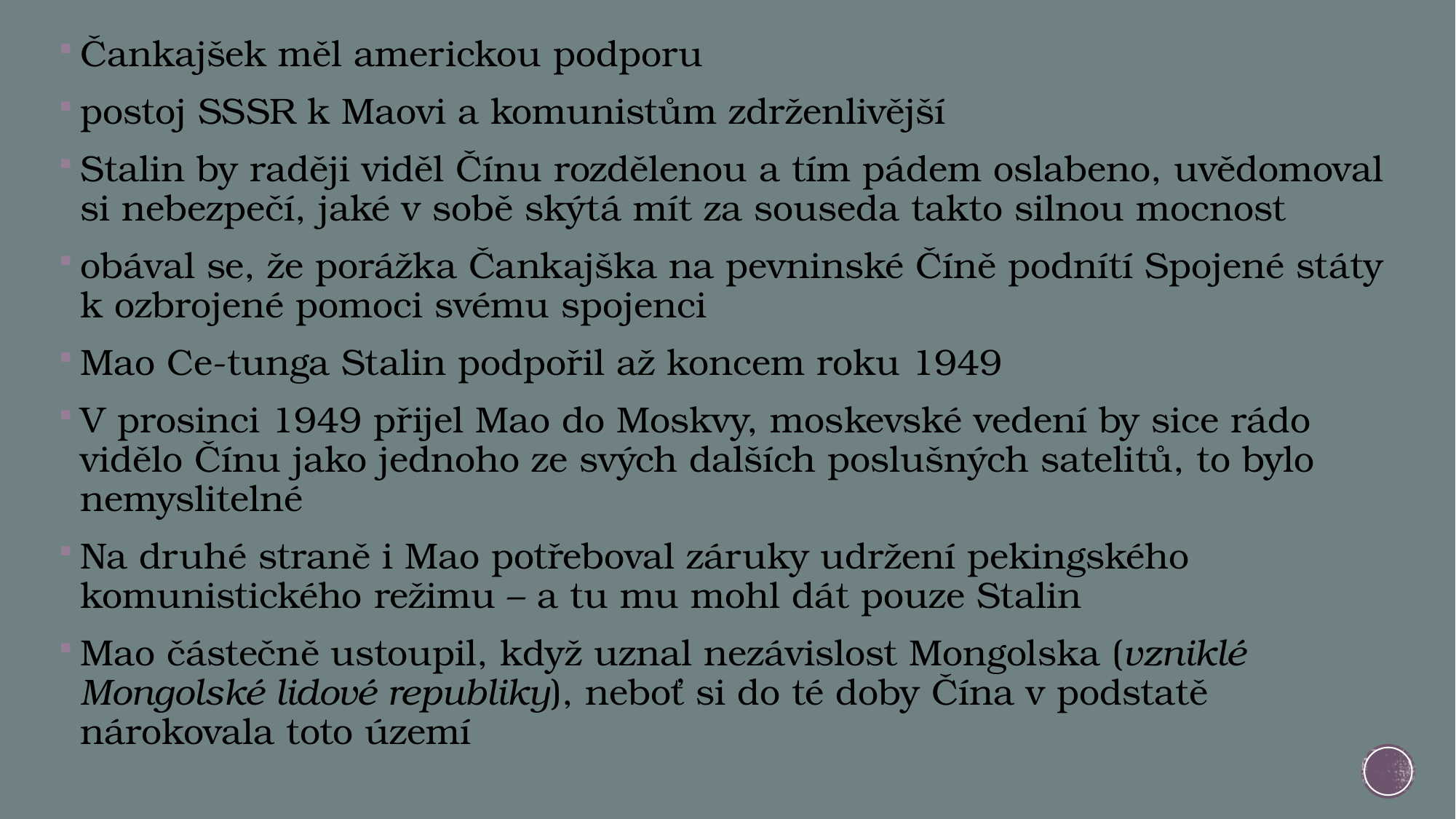

Čankajšek měl americkou podporu
postoj SSSR k Maovi a komunistům zdrženlivější
Stalin by raději viděl Čínu rozdělenou a tím pádem oslabeno, uvědomoval si nebezpečí, jaké v sobě skýtá mít za souseda takto silnou mocnost
obával se, že porážka Čankajška na pevninské Číně podnítí Spojené státy k ozbrojené pomoci svému spojenci
Mao Ce-tunga Stalin podpořil až koncem roku 1949
V prosinci 1949 přijel Mao do Moskvy, moskevské vedení by sice rádo vidělo Čínu jako jednoho ze svých dalších poslušných satelitů, to bylo nemyslitelné
Na druhé straně i Mao potřeboval záruky udržení pekingského komunistického režimu – a tu mu mohl dát pouze Stalin
Mao částečně ustoupil, když uznal nezávislost Mongolska (vzniklé Mongolské lidové republiky), neboť si do té doby Čína v podstatě nárokovala toto území